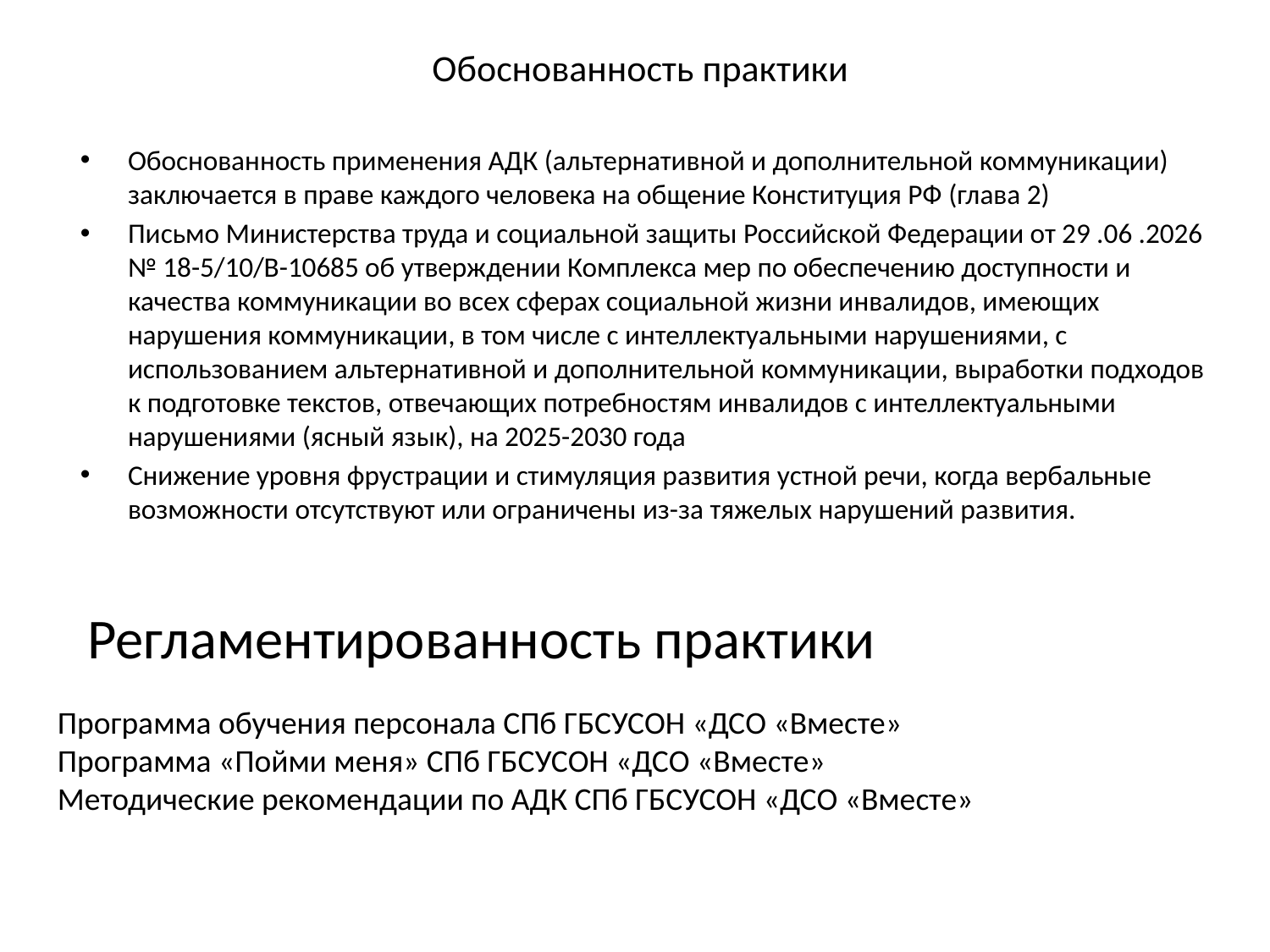

# Обоснованность практики
Обоснованность применения АДК (альтернативной и дополнительной коммуникации) заключается в праве каждого человека на общение Конституция РФ (глава 2)
Письмо Министерства труда и социальной защиты Российской Федерации от 29 .06 .2026 № 18-5/10/В-10685 об утверждении Комплекса мер по обеспечению доступности и качества коммуникации во всех сферах социальной жизни инвалидов, имеющих нарушения коммуникации, в том числе с интеллектуальными нарушениями, с использованием альтернативной и дополнительной коммуникации, выработки подходов к подготовке текстов, отвечающих потребностям инвалидов с интеллектуальными нарушениями (ясный язык), на 2025-2030 года
Снижение уровня фрустрации и стимуляция развития устной речи, когда вербальные возможности отсутствуют или ограничены из-за тяжелых нарушений развития.

Регламентированность практики
Программа обучения персонала СПб ГБСУСОН «ДСО «Вместе»
Программа «Пойми меня» СПб ГБСУСОН «ДСО «Вместе»
Методические рекомендации по АДК СПб ГБСУСОН «ДСО «Вместе»